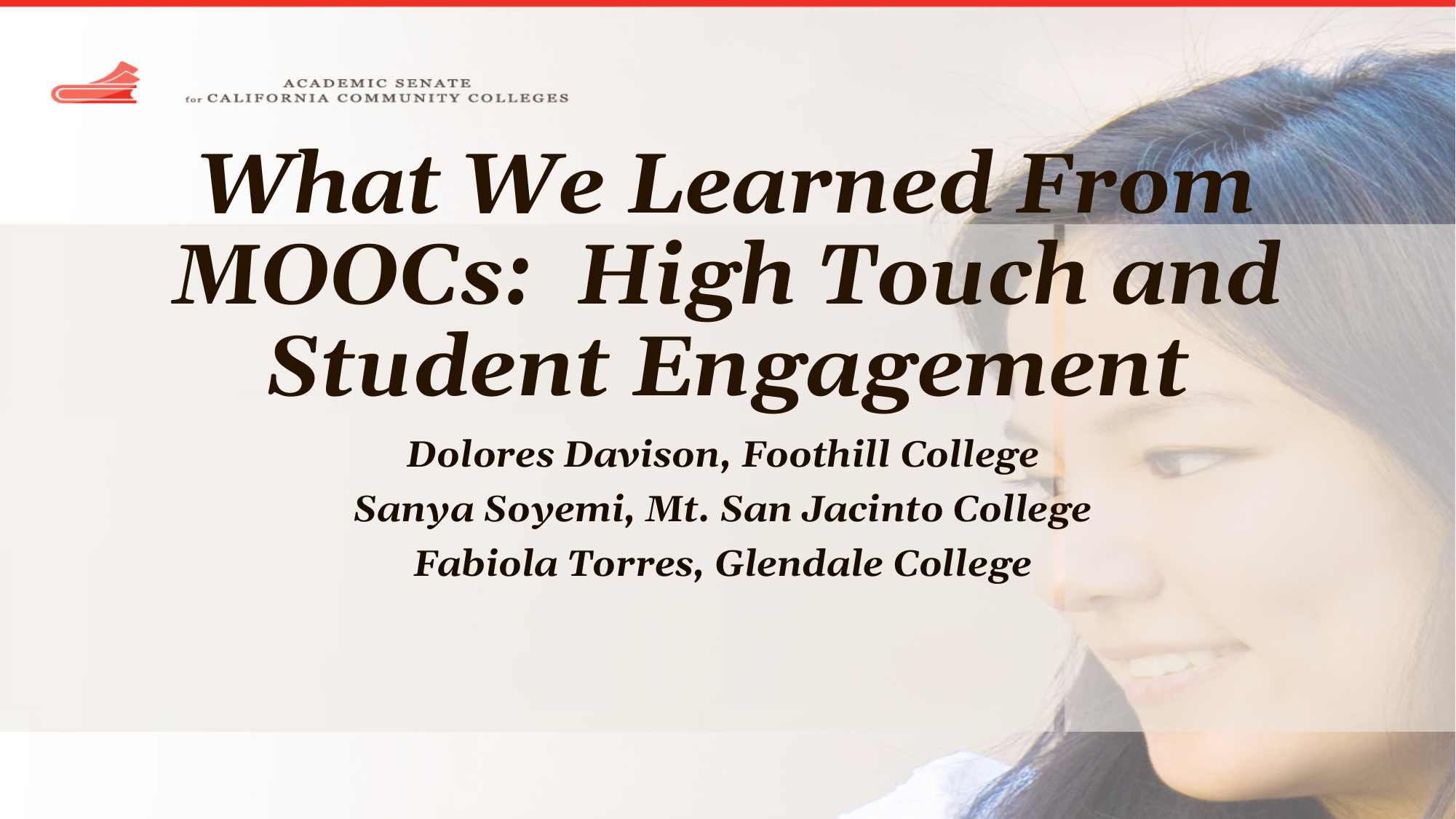

# What We Learned From MOOCs:  High Touch and Student Engagement
Dolores Davison, Foothill College
Sanya Soyemi, Mt. San Jacinto College
Fabiola Torres, Glendale College